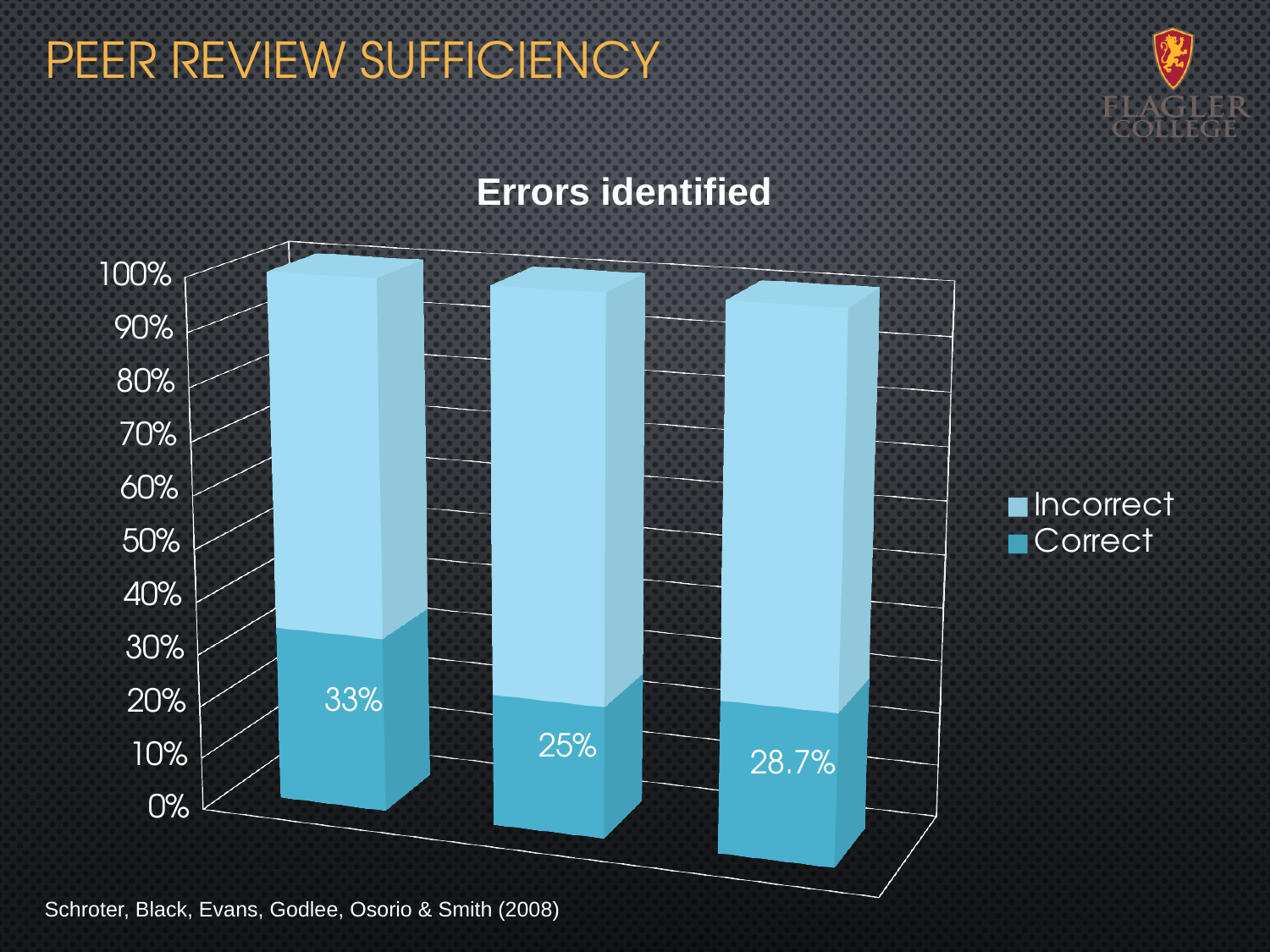

# Peer review sufficiency

[unsupported chart]

Schroter, Black, Evans, Godlee, Osorio & Smith (2008)